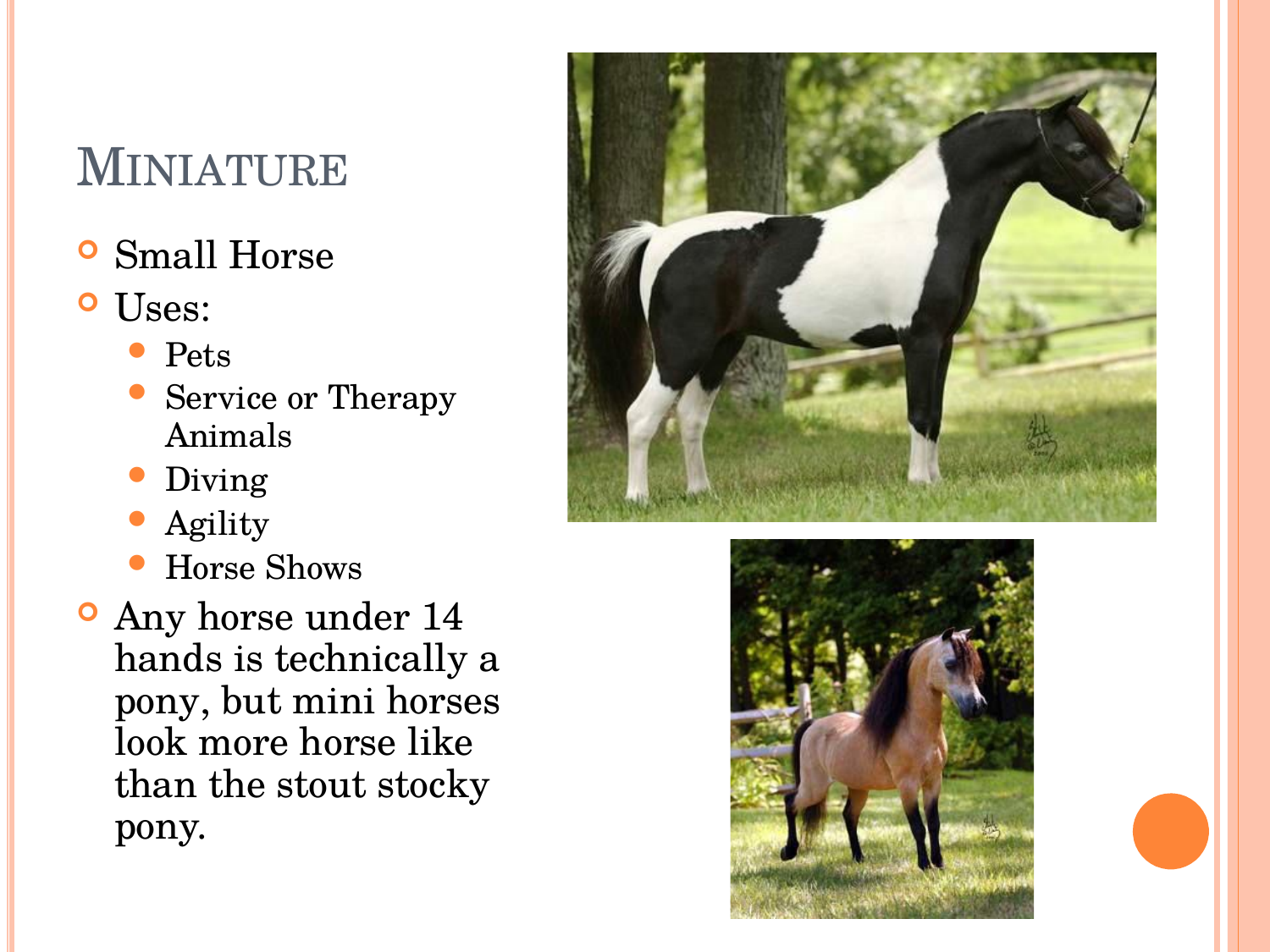

# MINIATURE
Small Horse
Uses:
Pets
Service or Therapy
Animals
Diving
Agility
Horse Shows
Any horse under 14 hands is technically a pony, but mini horses look more horse like than the stout stocky pony.